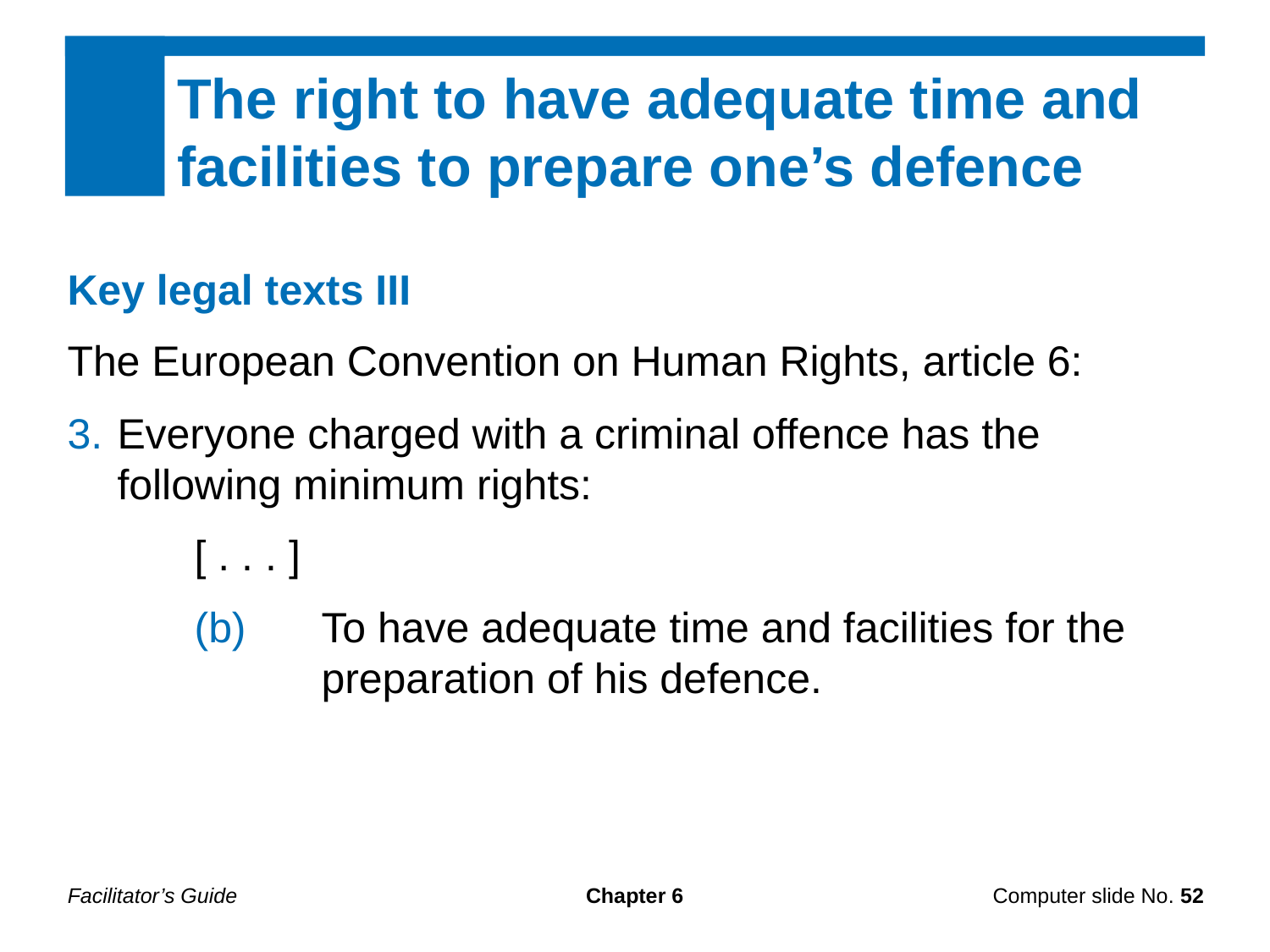

The right to have adequate time and facilities to prepare one’s defence
Key legal texts III
The European Convention on Human Rights, article 6:
Everyone charged with a criminal offence has the following minimum rights:
	[ . . . ]
	(b)	To have adequate time and facilities for the
		preparation of his defence.
Facilitator’s Guide
Chapter 6
Computer slide No. 52